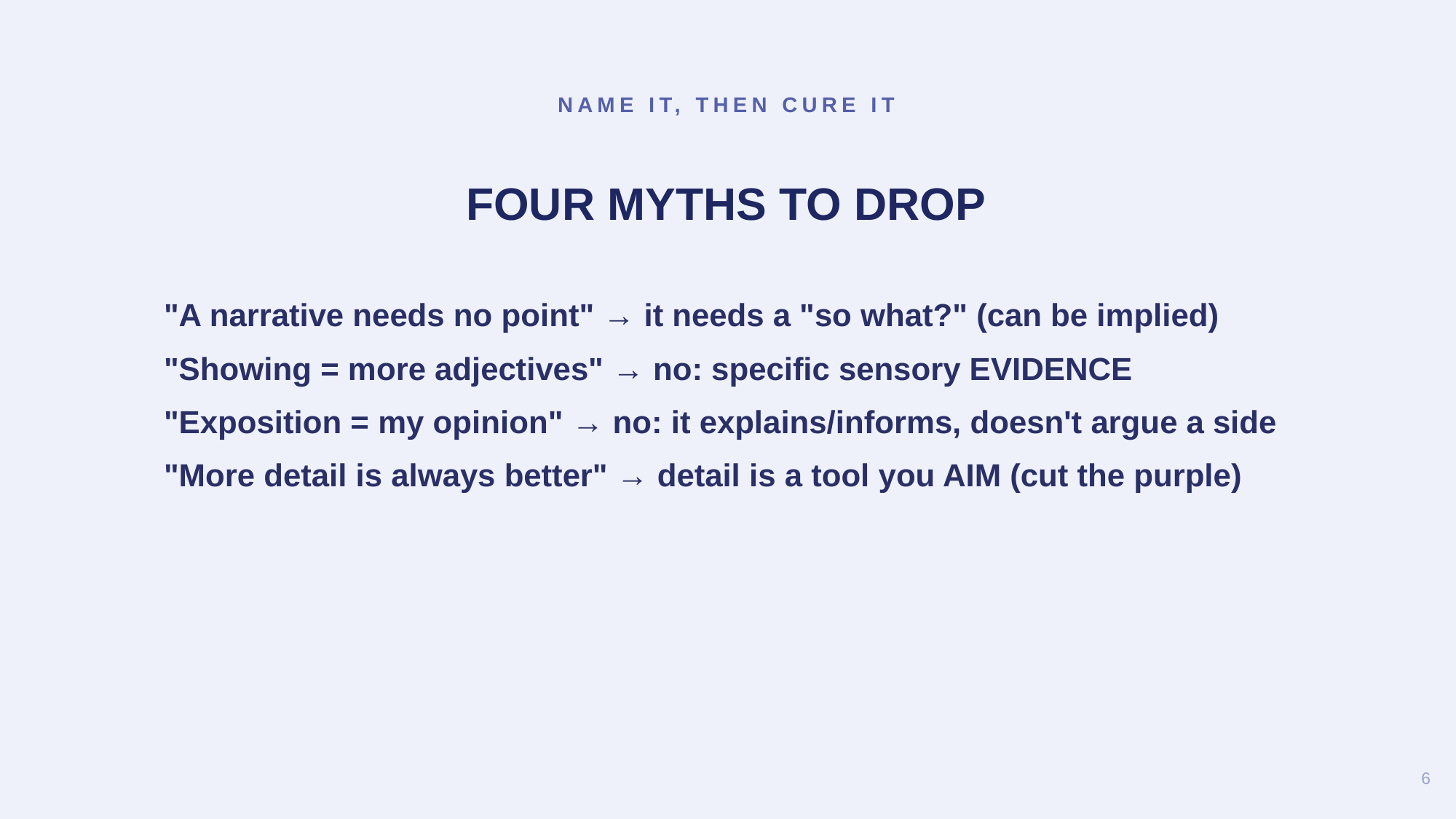

NAME IT, THEN CURE IT
FOUR MYTHS TO DROP
"A narrative needs no point" → it needs a "so what?" (can be implied)
"Showing = more adjectives" → no: specific sensory EVIDENCE
"Exposition = my opinion" → no: it explains/informs, doesn't argue a side
"More detail is always better" → detail is a tool you AIM (cut the purple)
6